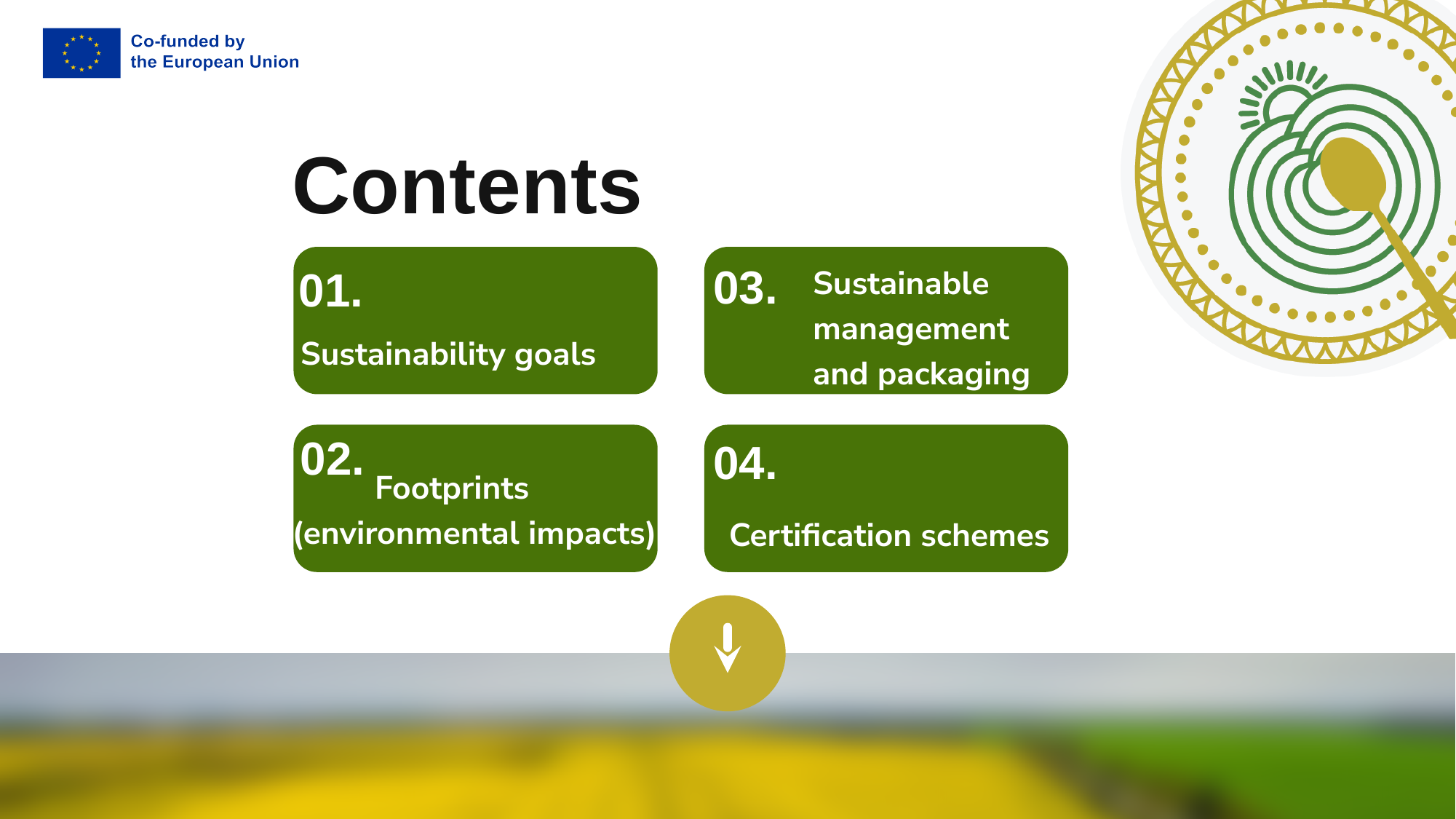

Contents

03.
01.
Sustainable management
and packaging
Sustainability goals
02.
04.

Footprints
  (environmental impacts)
Certification schemes